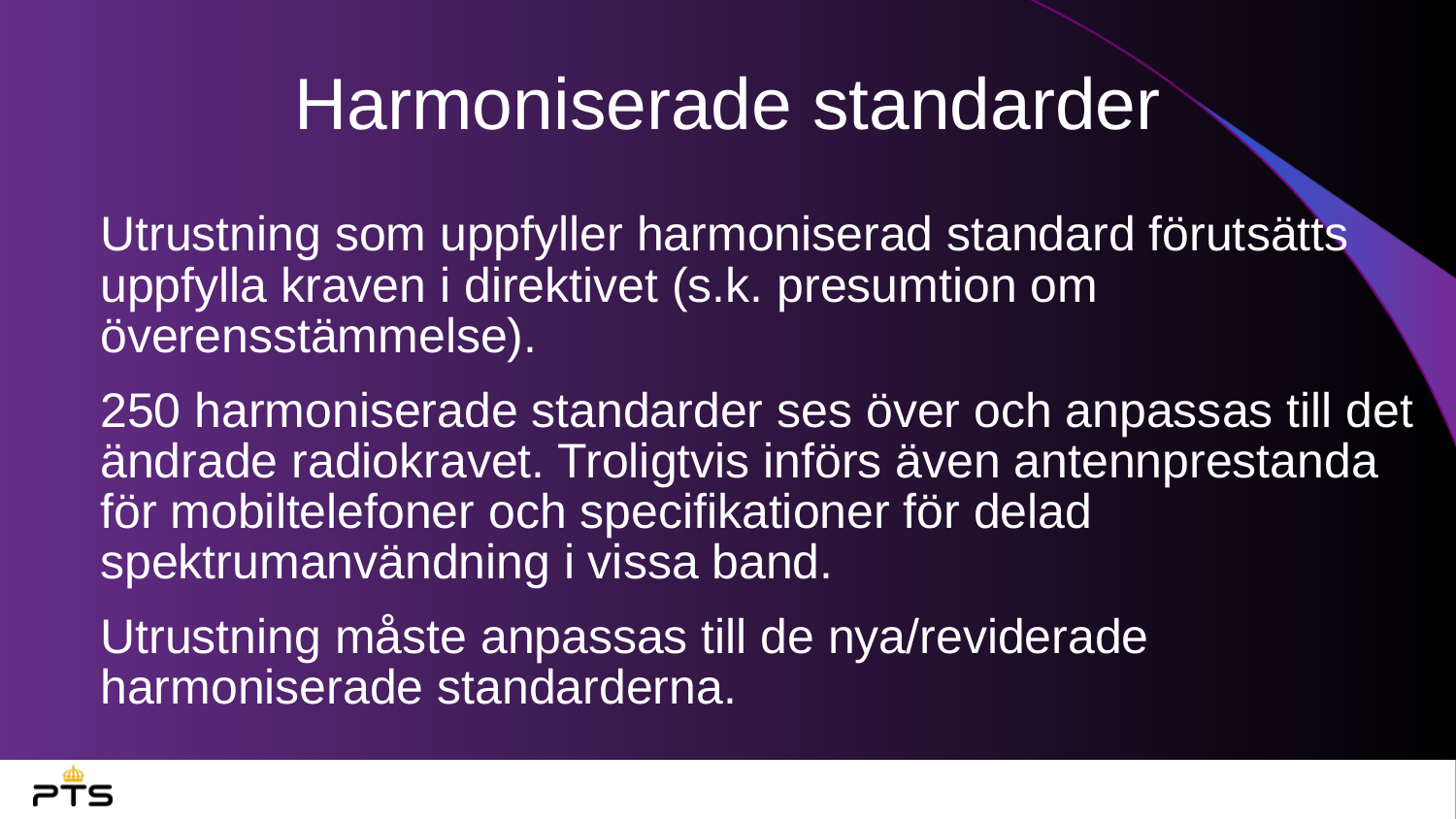

# Harmoniserade standarder
Utrustning som uppfyller harmoniserad standard förutsätts uppfylla kraven i direktivet (s.k. presumtion om överensstämmelse).
250 harmoniserade standarder ses över och anpassas till det ändrade radiokravet. Troligtvis införs även antennprestanda för mobiltelefoner och specifikationer för delad spektrumanvändning i vissa band.
Utrustning måste anpassas till de nya/reviderade harmoniserade standarderna.